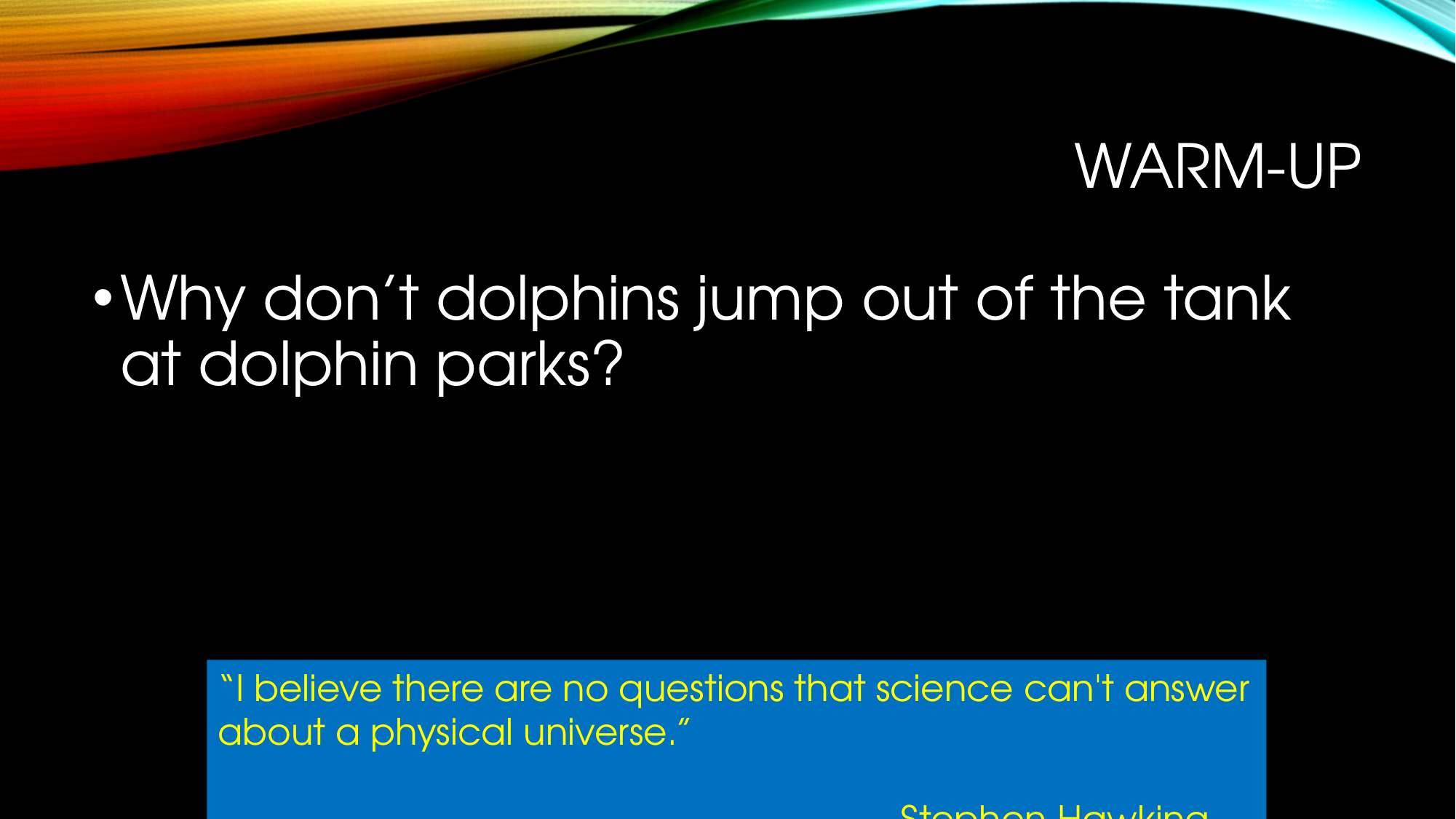

# Warm-up
Why don’t dolphins jump out of the tank at dolphin parks?
“I believe there are no questions that science can't answer
about a physical universe.” 																				– Stephen Hawking